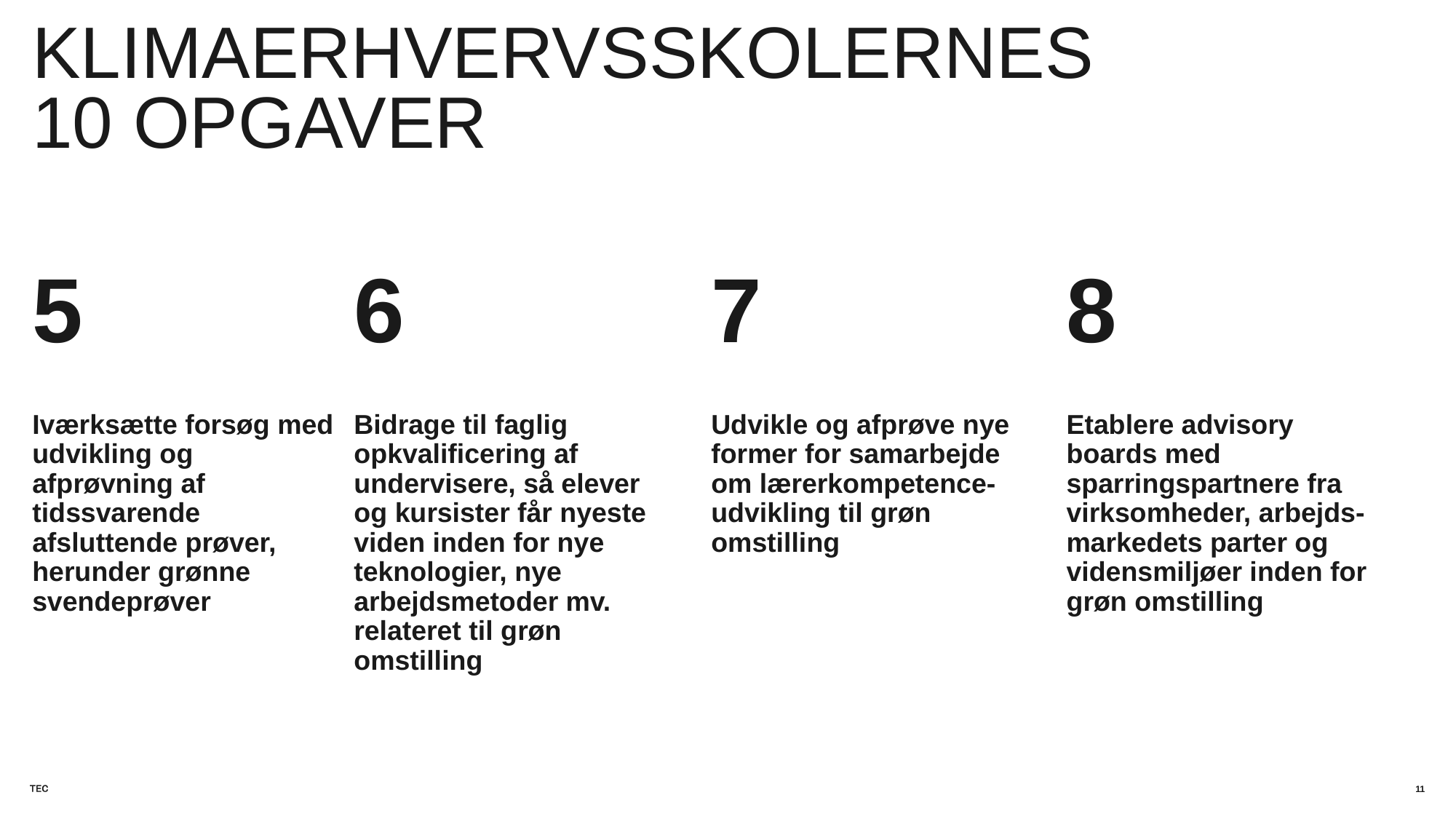

# Klimaerhvervsskolernes 10 opgaver
5
6
7
8
Iværksætte forsøg med udvikling og afprøvning af tidssvarende afsluttende prøver, herunder grønne svendeprøver
Bidrage til faglig opkvalificering af undervisere, så elever og kursister får nyeste viden inden for nye teknologier, nye arbejdsmetoder mv. relateret til grøn omstilling
Udvikle og afprøve nye former for samarbejde om lærerkompetence-udvikling til grøn omstilling
Etablere advisory boards med sparringspartnere fra virksomheder, arbejds-markedets parter og vidensmiljøer inden for grøn omstilling
11